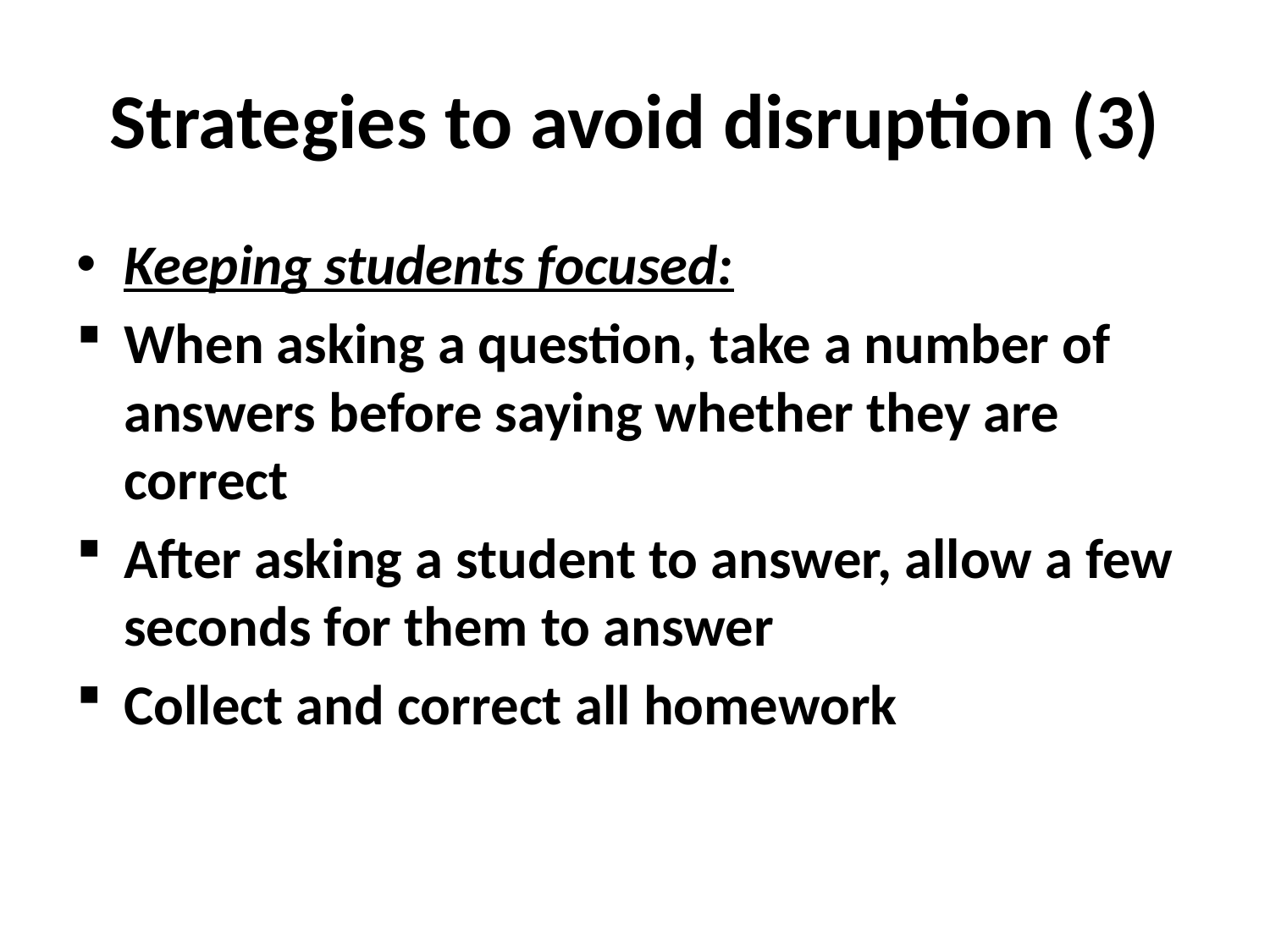

# Strategies to avoid disruption (3)
Keeping students focused:
When asking a question, take a number of answers before saying whether they are correct
After asking a student to answer, allow a few seconds for them to answer
Collect and correct all homework